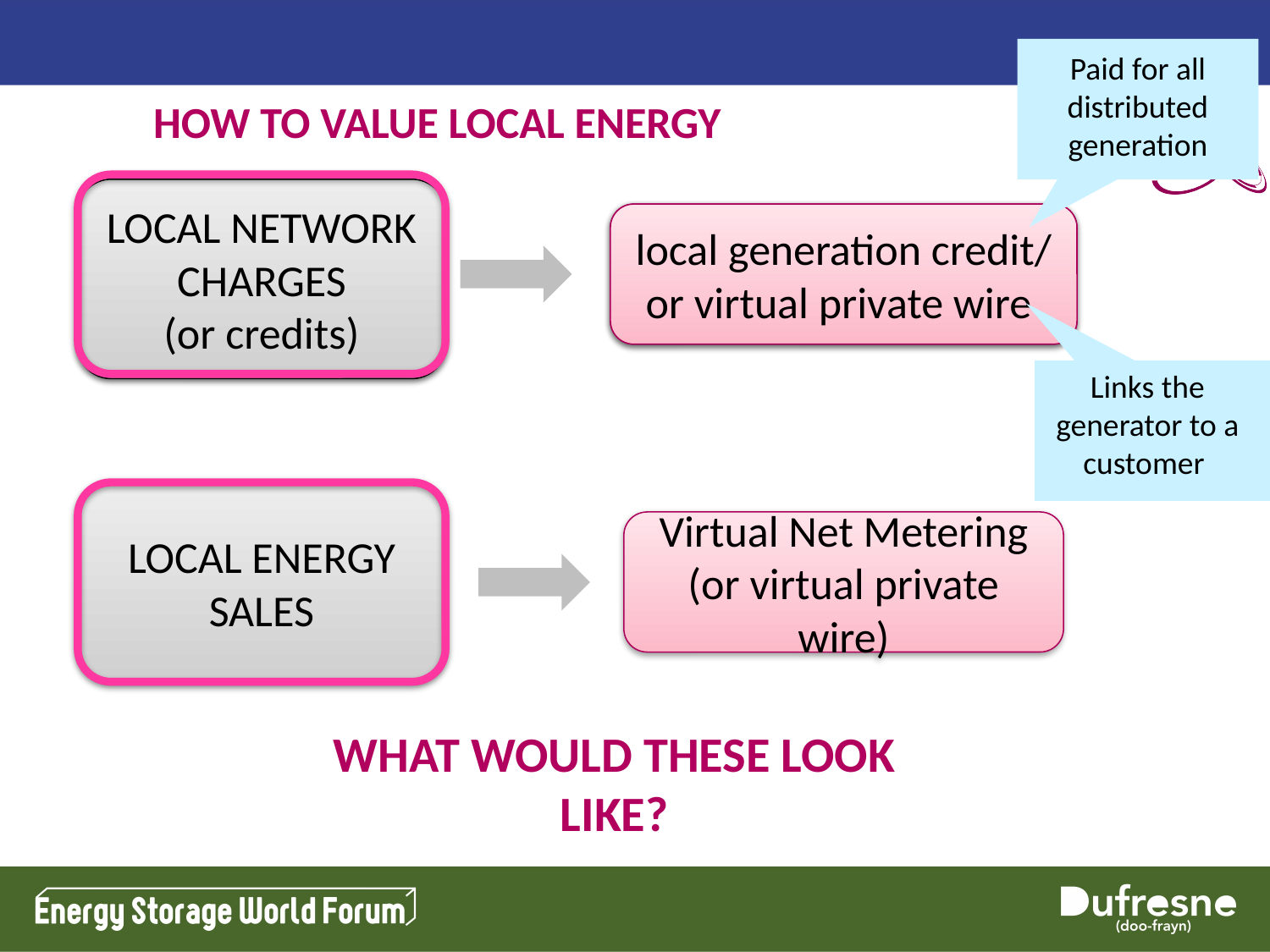

Paid for all distributed generation
# HOW TO VALUE LOCAL ENERGY

LOCAL NETWORK CHARGES
(or credits)
local generation credit

local generation credit/ or virtual private wire

Links the generator to a customer

LOCAL ENERGY SALES
Virtual Net Metering (or virtual private wire)

WHAT WOULD THESE LOOK LIKE?